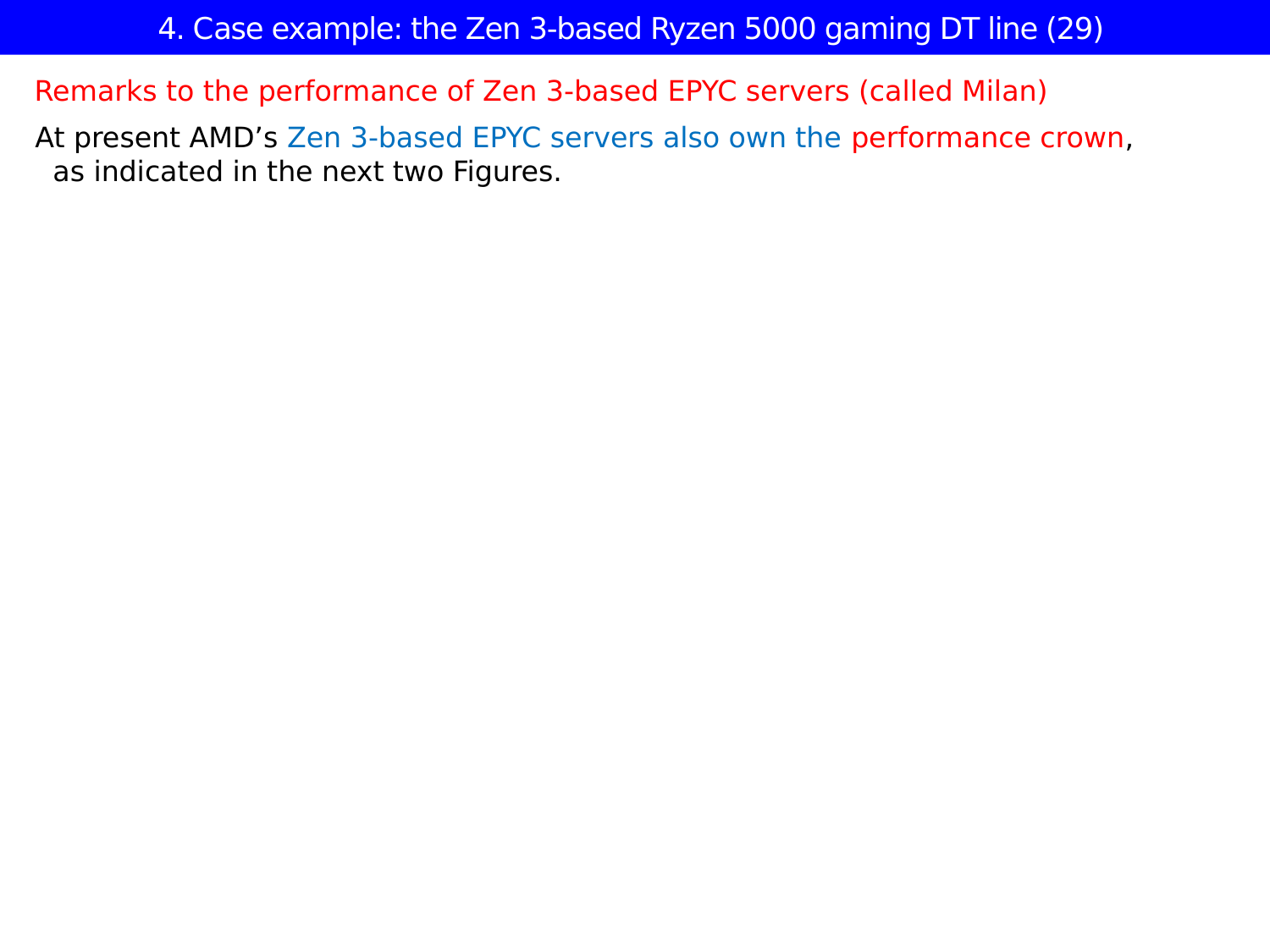

# 4. Case example: the Zen 3-based Ryzen 5000 gaming DT line (29)
Remarks to the performance of Zen 3-based EPYC servers (called Milan)
At present AMD’s Zen 3-based EPYC servers also own the performance crown,
  as indicated in the next two Figures.